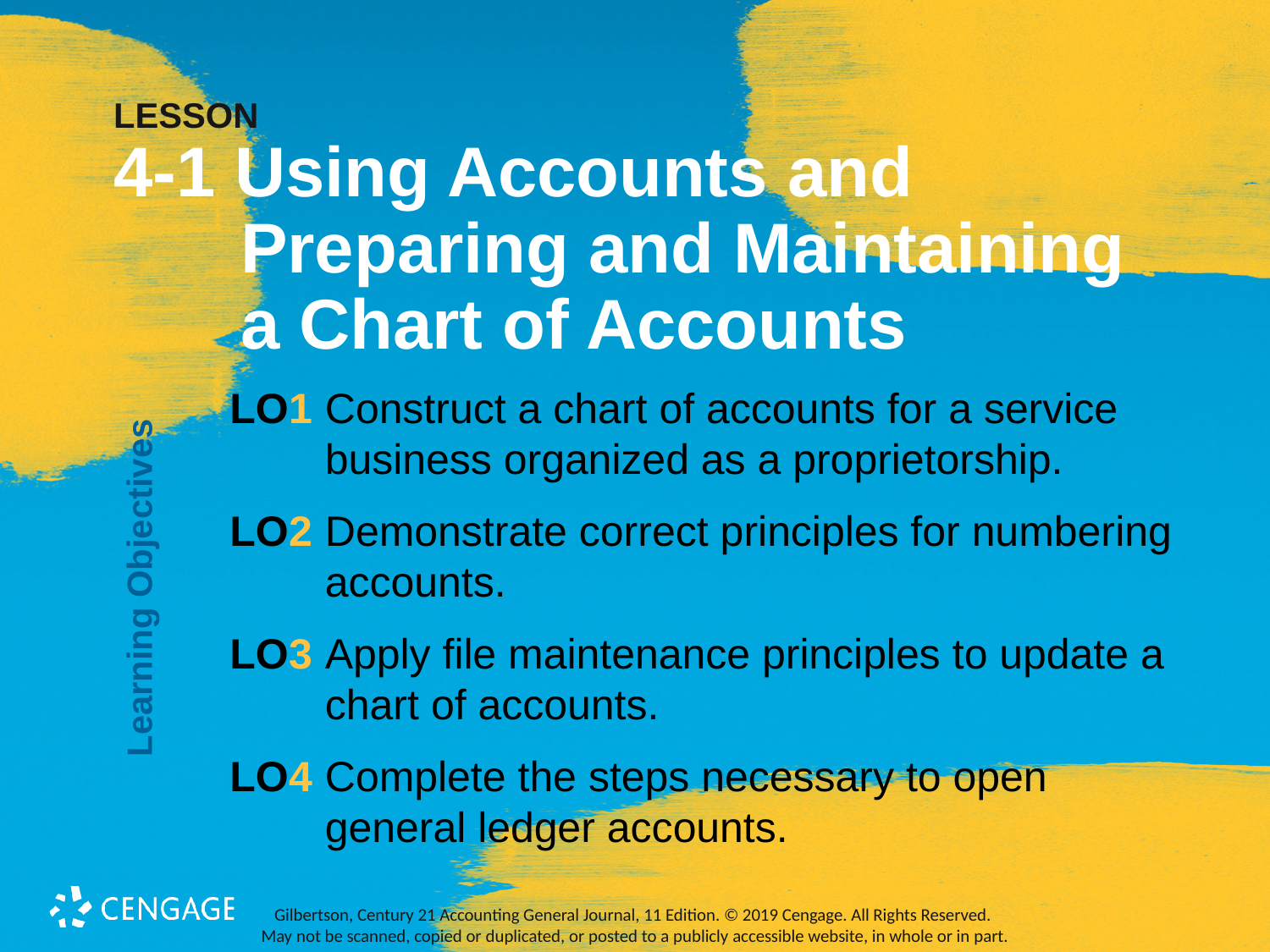

# LESSON 4-1 Using Accounts and Preparing and Maintaining 	a Chart of Accounts
LO1	Construct a chart of accounts for a service business organized as a proprietorship.
LO2	Demonstrate correct principles for numbering accounts.
LO3	Apply file maintenance principles to update a chart of accounts.
LO4	Complete the steps necessary to open general ledger accounts.
Learning Objectives